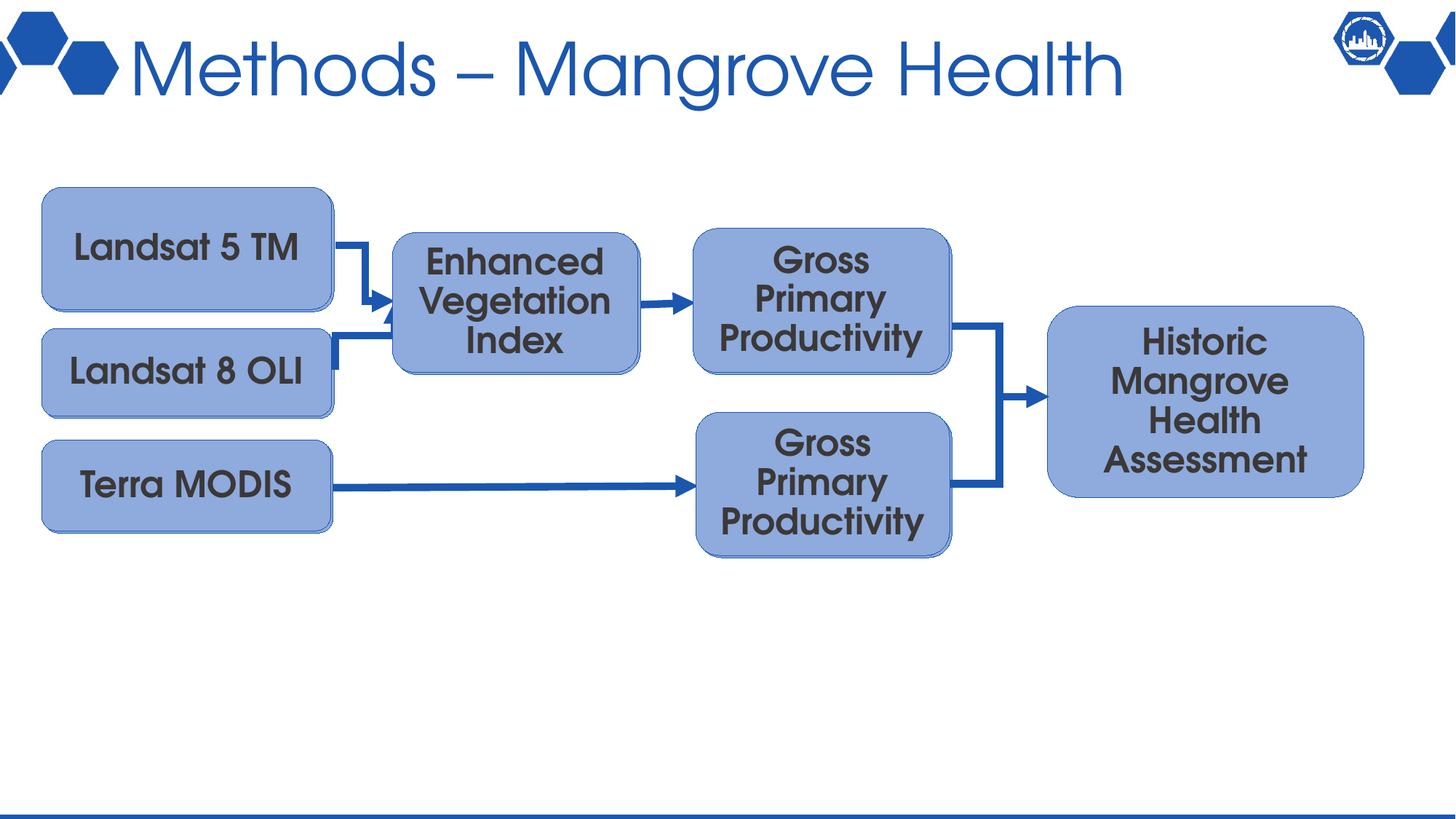

# Methods – Mangrove Health

Landsat 5 TM
Landsat 5 TM

Gross Primary Productivity
Gross Primary Productivity
Enhanced Vegetation Index
Enhanced Vegetation Index
Historic Mangrove  Health Assessment
Landsat 8 OLI
Landsat 8 OLI
Gross Primary Productivity
Gross Primary Productivity
Terra MODIS
Terra MODIS
Image Credit: EPA